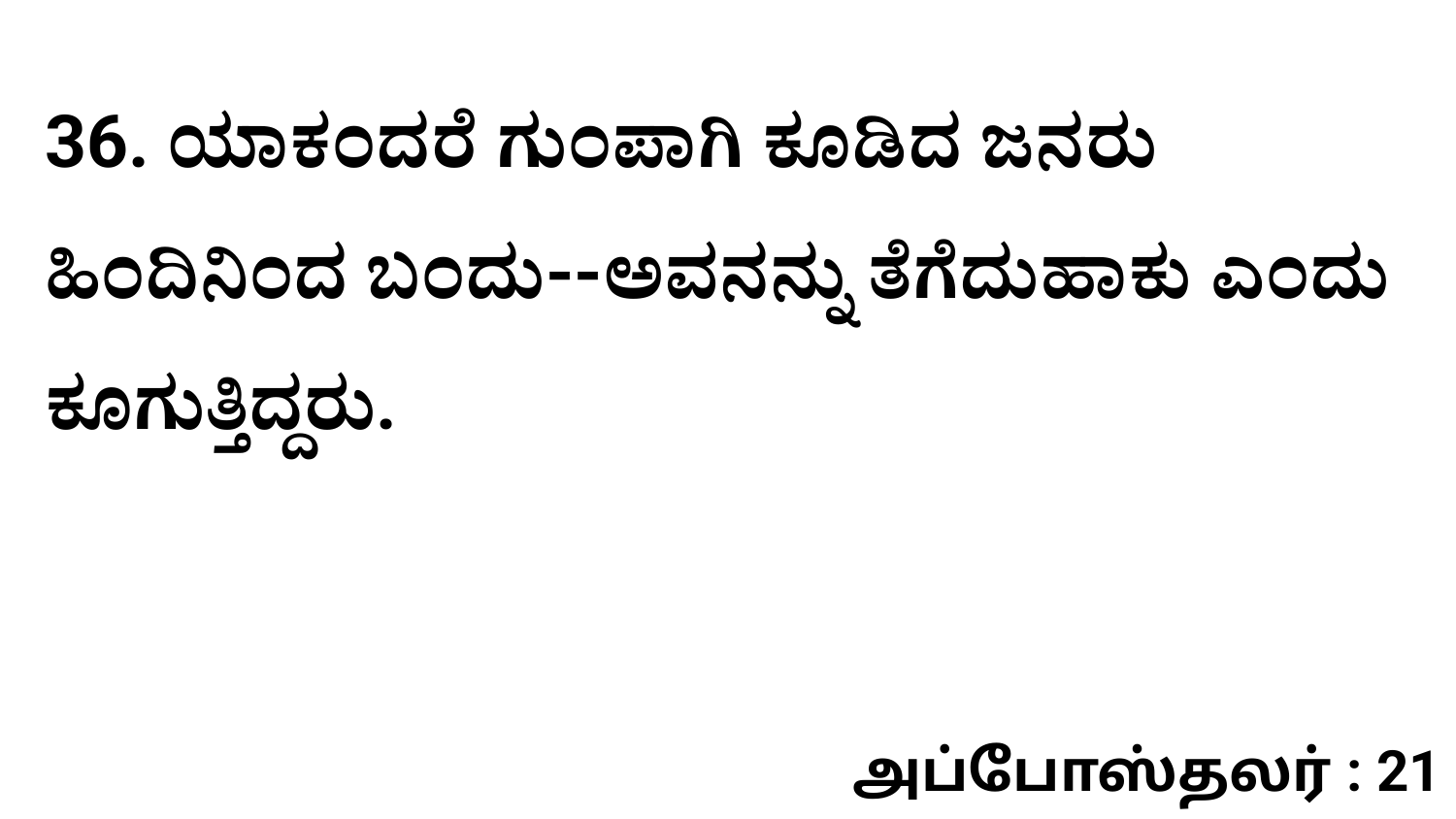

36. ಯಾಕಂದರೆ ಗುಂಪಾಗಿ ಕೂಡಿದ ಜನರು ಹಿಂದಿನಿಂದ ಬಂದು--ಅವನನ್ನು ತೆಗೆದುಹಾಕು ಎಂದು ಕೂಗುತ್ತಿದ್ದರು.
அப்போஸ்தலர் : 21